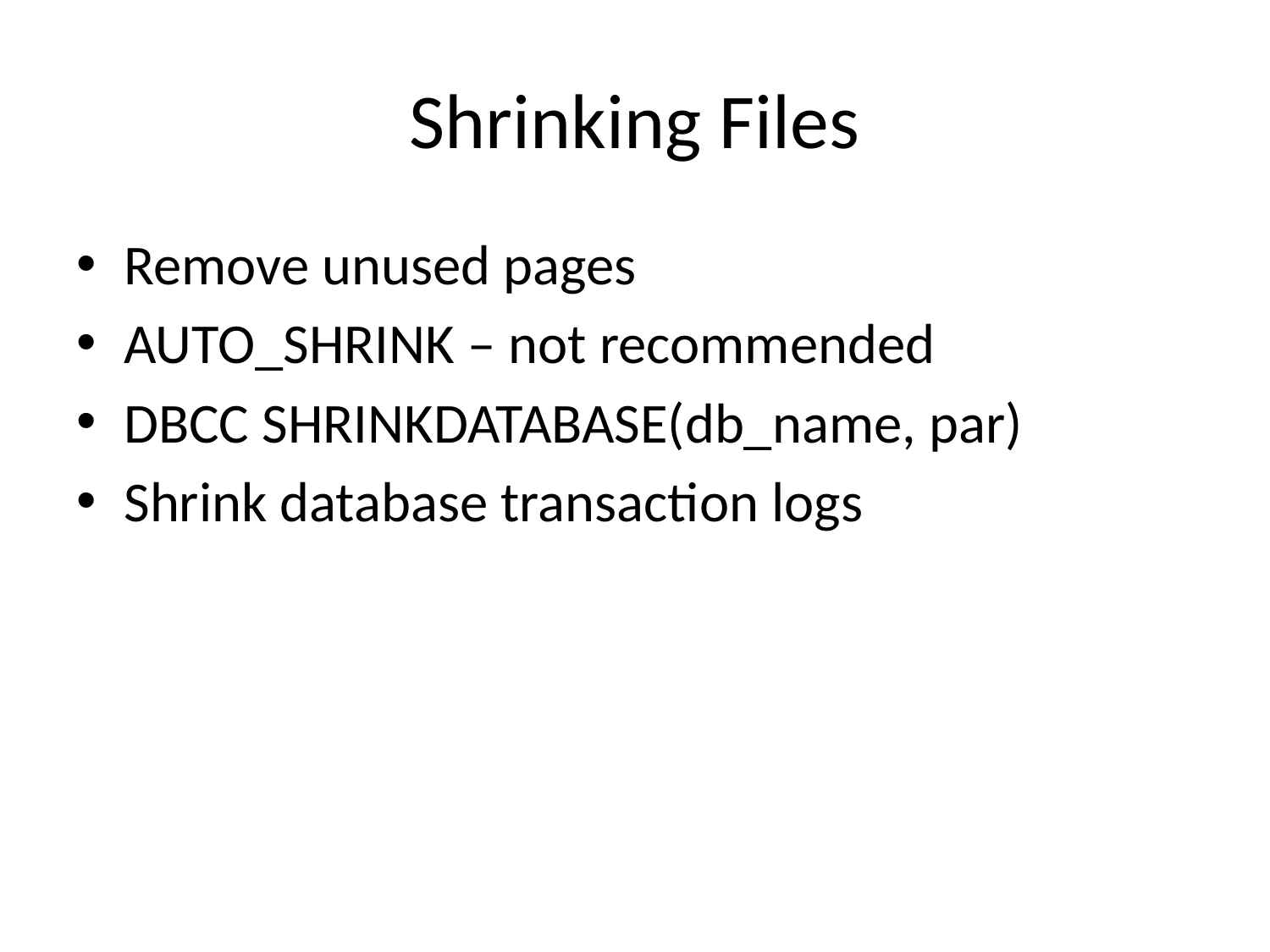

# Shrinking Files
Remove unused pages
AUTO_SHRINK – not recommended
DBCC SHRINKDATABASE(db_name, par)
Shrink database transaction logs